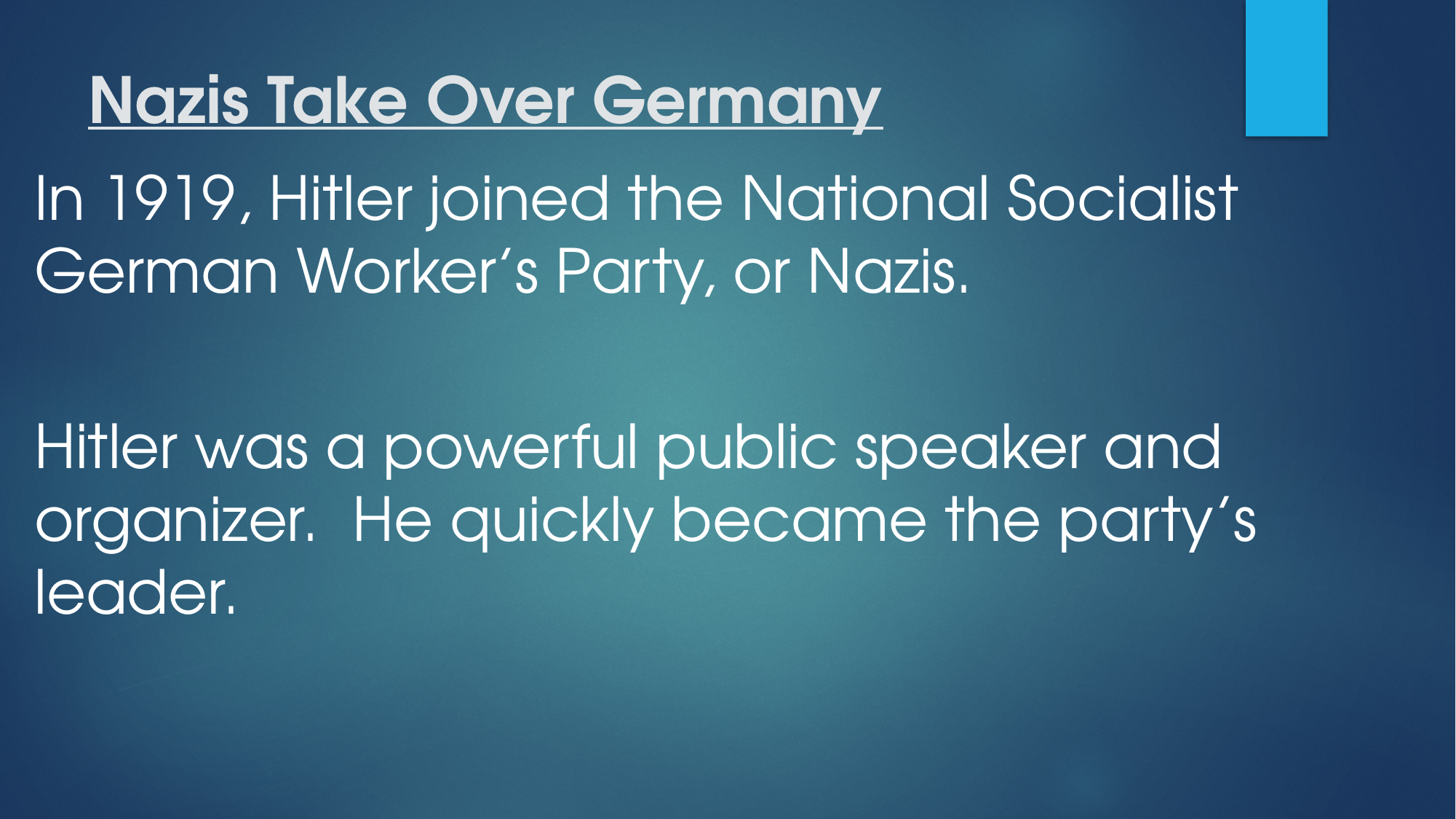

# Nazis Take Over Germany
In 1919, Hitler joined the National Socialist German Worker’s Party, or Nazis.

Hitler was a powerful public speaker and organizer.  He quickly became the party’s leader.